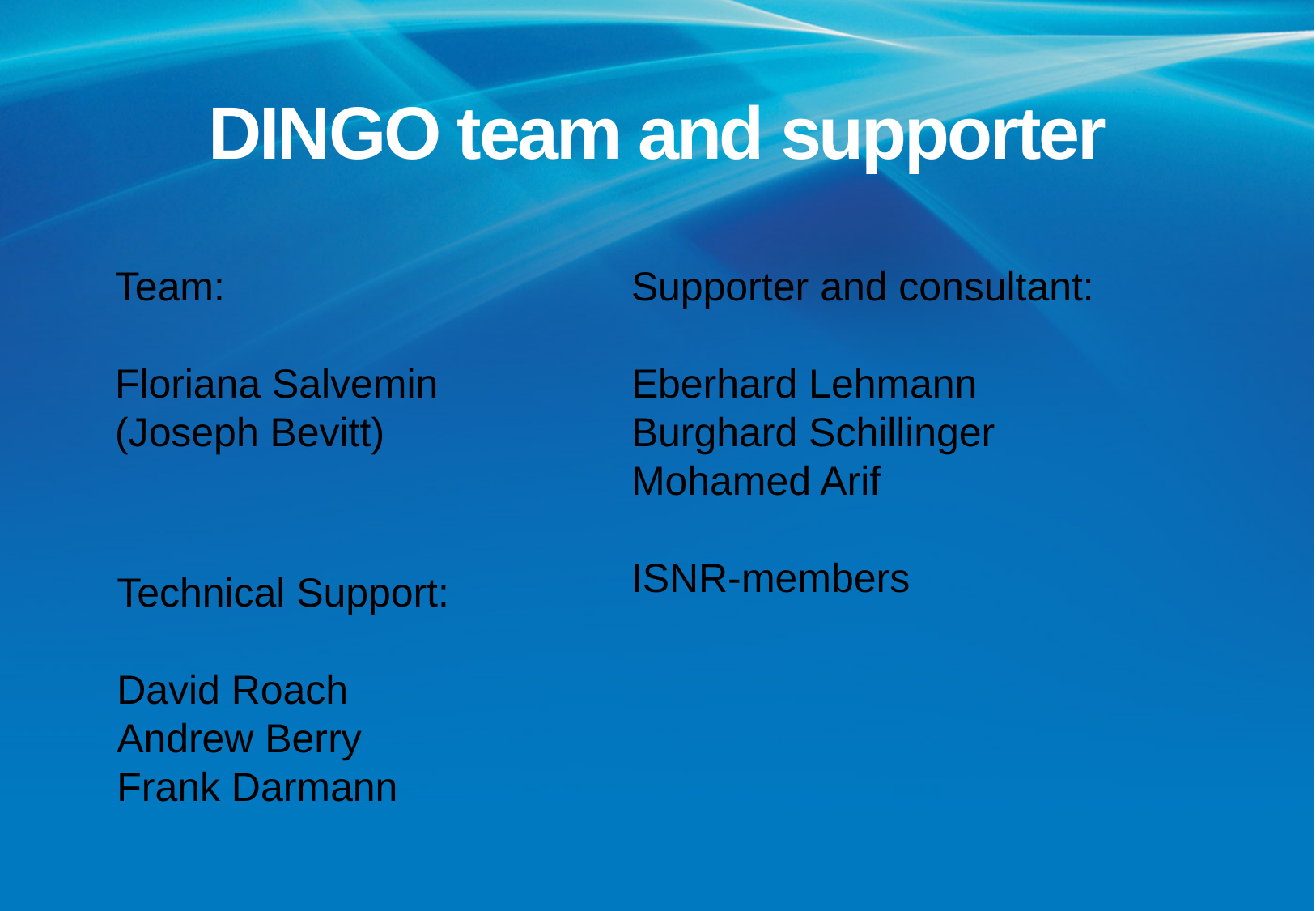

# DINGO team and supporter
Team:

Floriana Salvemin
(Joseph Bevitt)

Supporter and consultant:

Eberhard Lehmann
Burghard Schillinger
Mohamed Arif

ISNR-members
Technical Support:

David Roach
Andrew Berry
Frank Darmann